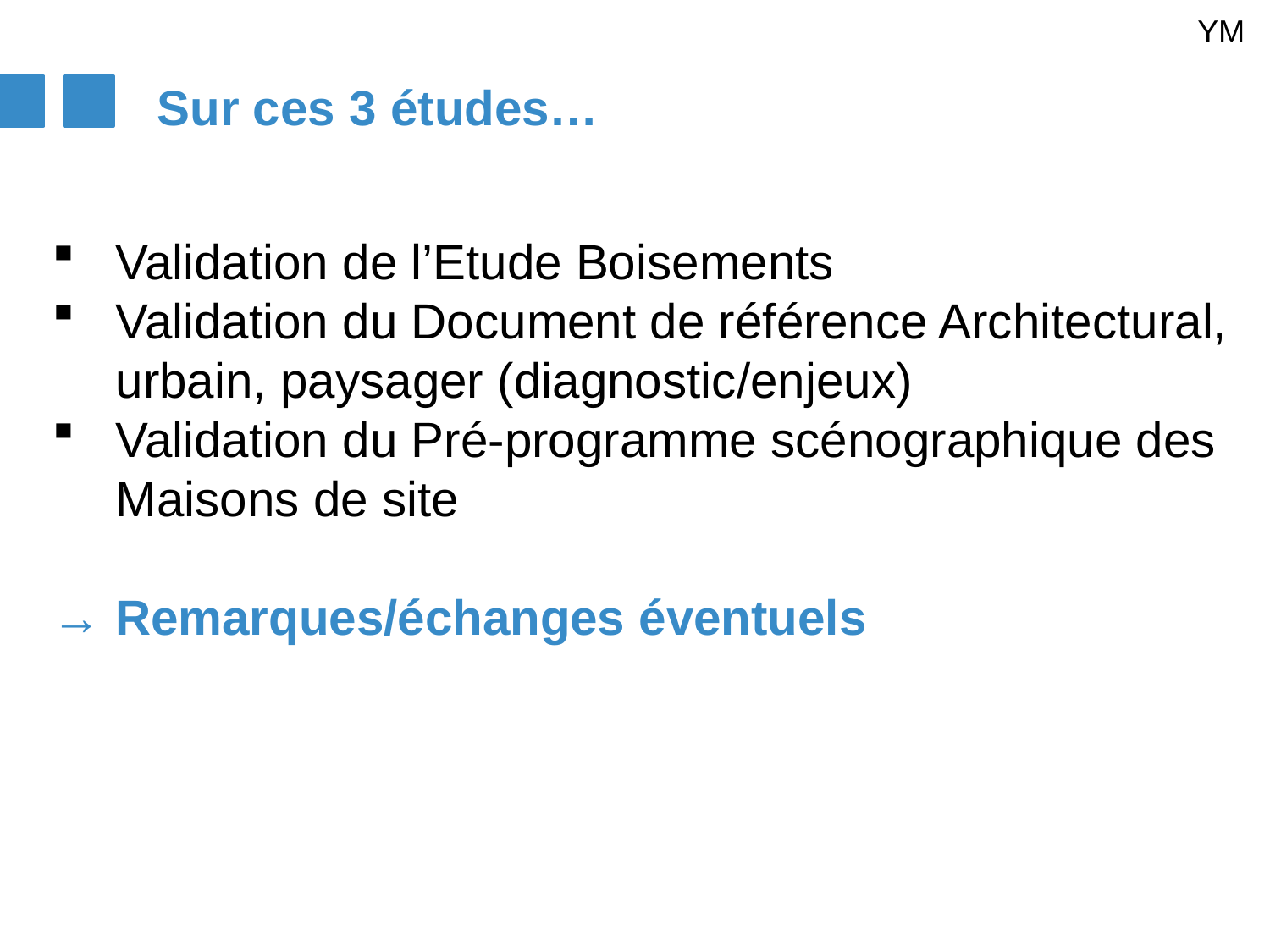

YM

Sur ces 3 études…

Validation de l’Etude Boisements
Validation du Document de référence Architectural, urbain, paysager (diagnostic/enjeux)
Validation du Pré-programme scénographique des Maisons de site

→ Remarques/échanges éventuels